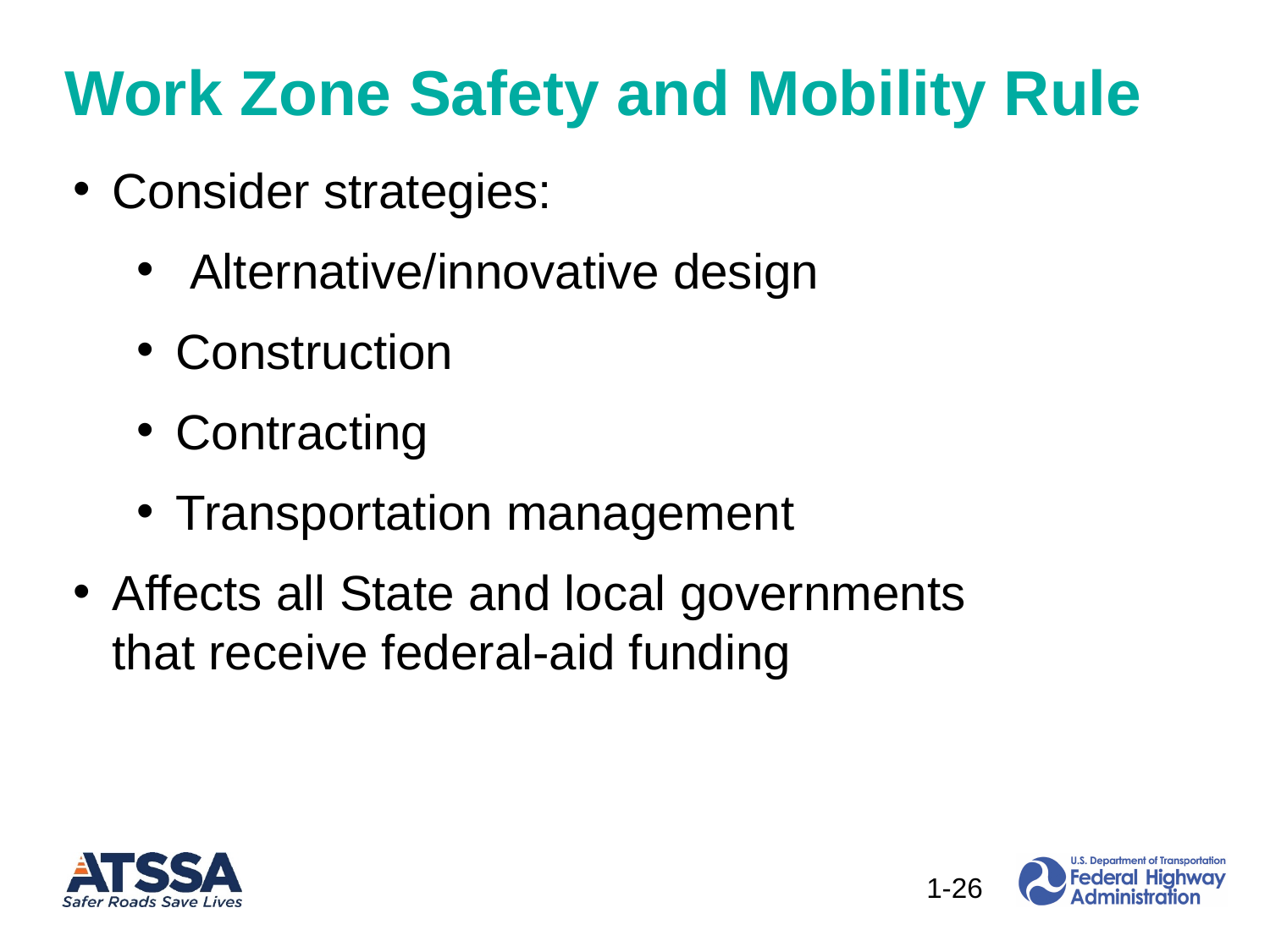

Work Zone Safety and Mobility Rule
Consider strategies:
 Alternative/innovative design
Construction
Contracting
Transportation management
Affects all State and local governments that receive federal-aid funding

26